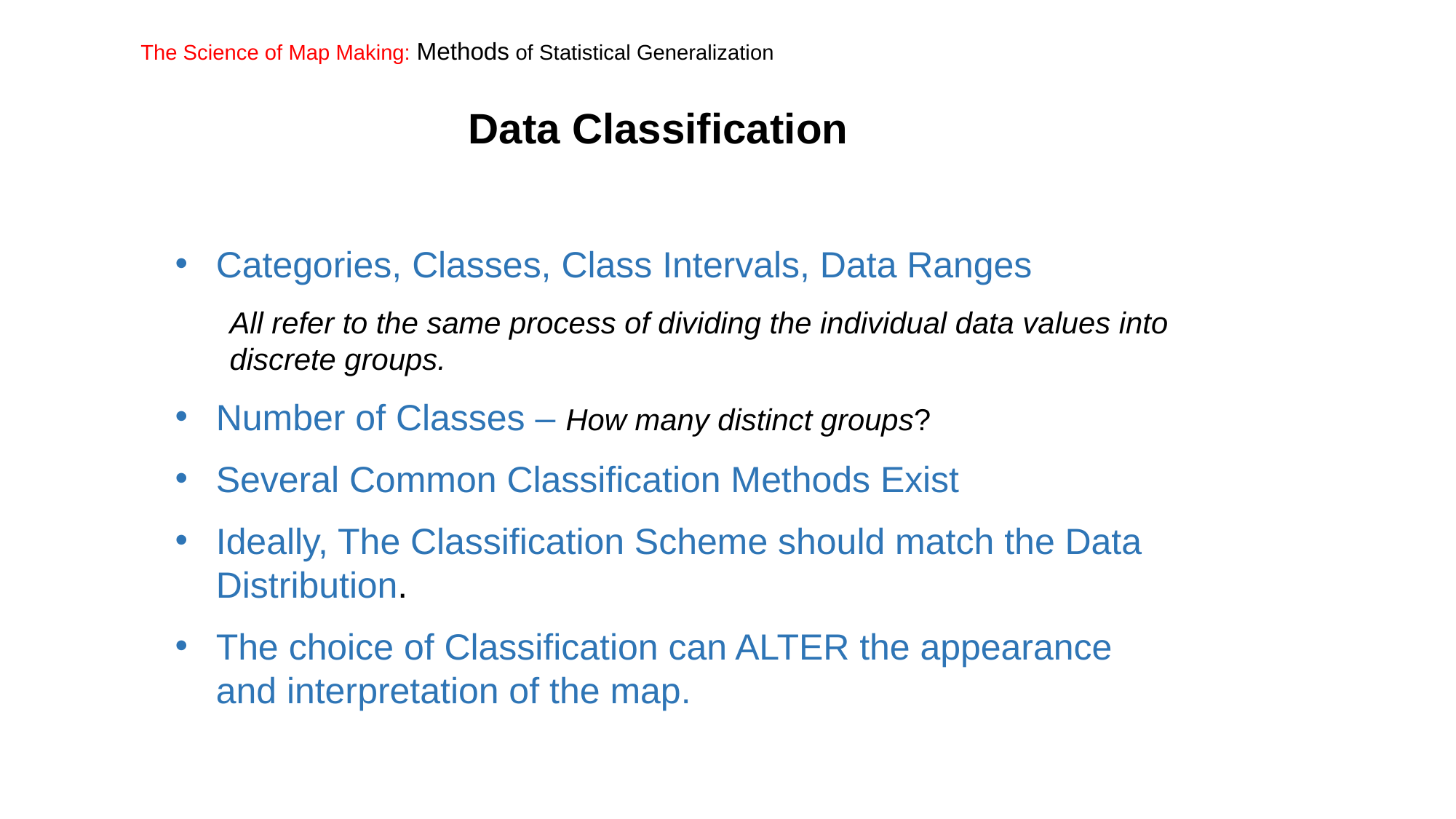

The Science of Map Making: Methods of Statistical Generalization
Data Classification

Categories, Classes, Class Intervals, Data Ranges
All refer to the same process of dividing the individual data values into discrete groups.
Number of Classes – How many distinct groups?
Several Common Classification Methods Exist
Ideally, The Classification Scheme should match the Data Distribution.
The choice of Classification can ALTER the appearance and interpretation of the map.